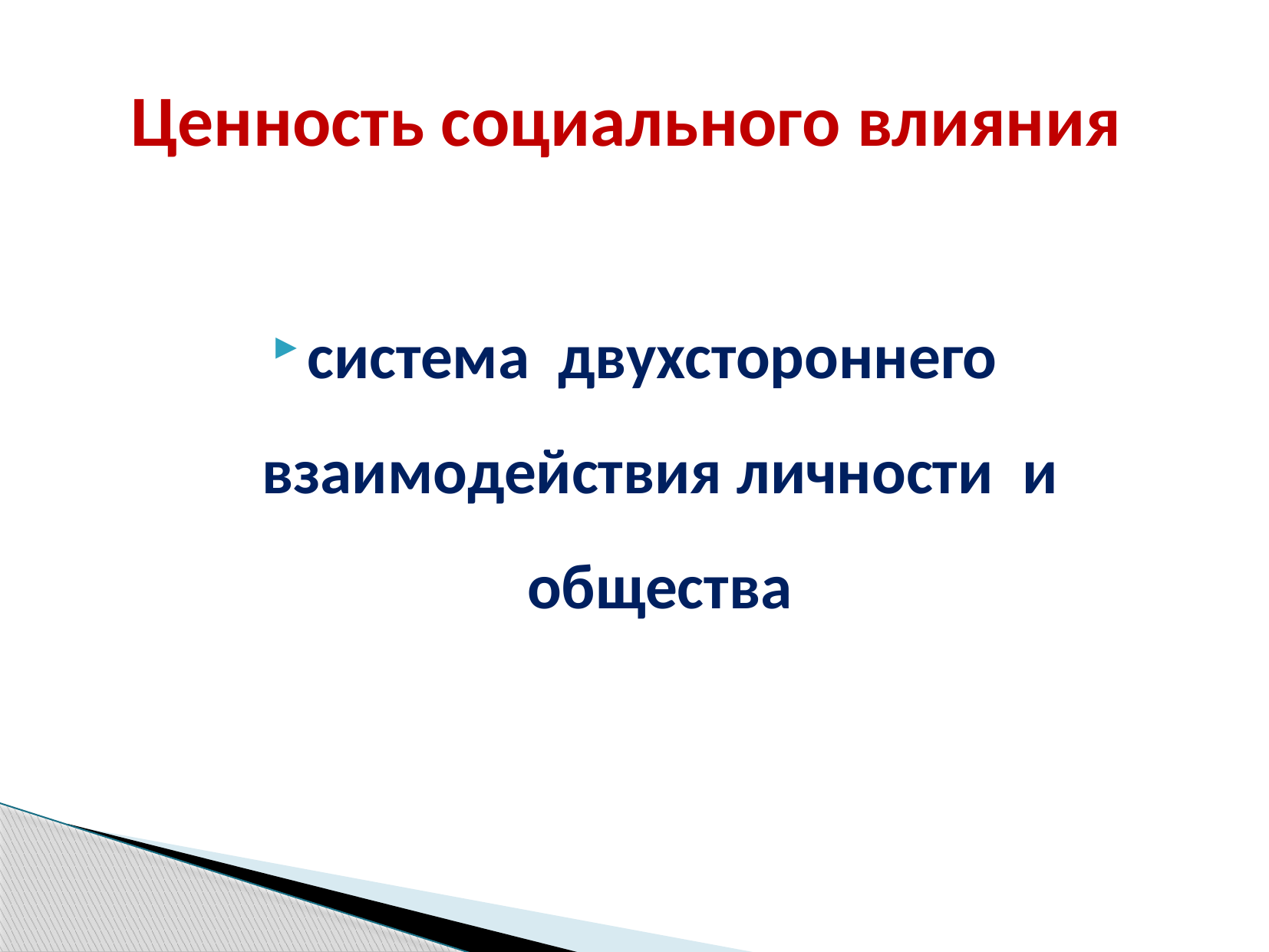

# Ценность социального влияния

система  двухстороннего  взаимодействия личности  и общества